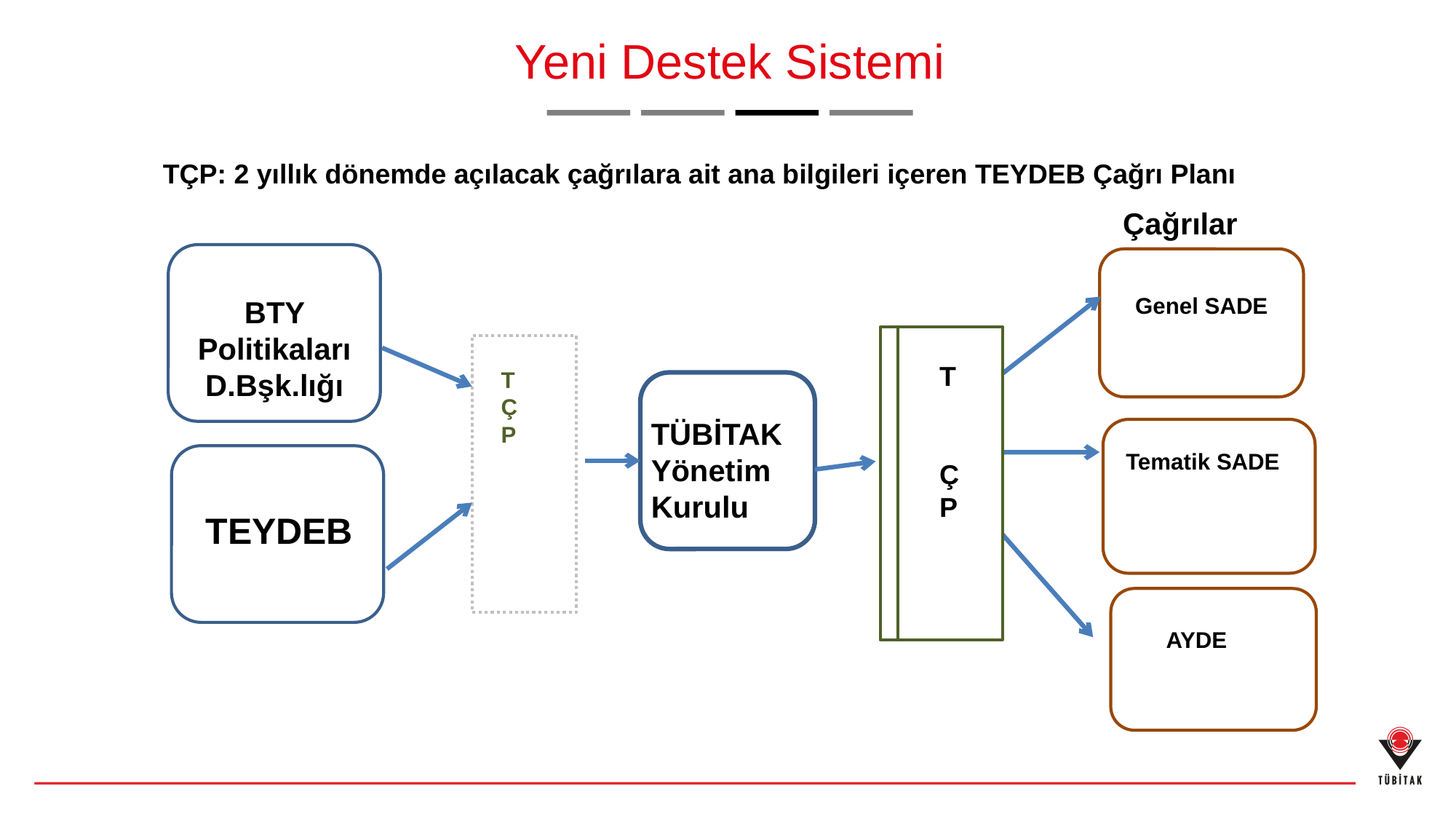

Yeni Destek Sistemi

TÇP: 2 yıllık dönemde açılacak çağrılara ait ana bilgileri içeren TEYDEB Çağrı Planı
Çağrılar

Genel SADE
BTY Politikaları D.Bşk.lığı

TİP
T
ÇP
TÇ P

TÜBİTAK Yönetim Kurulu

Tematik SADE

TEYDEB

AYDE